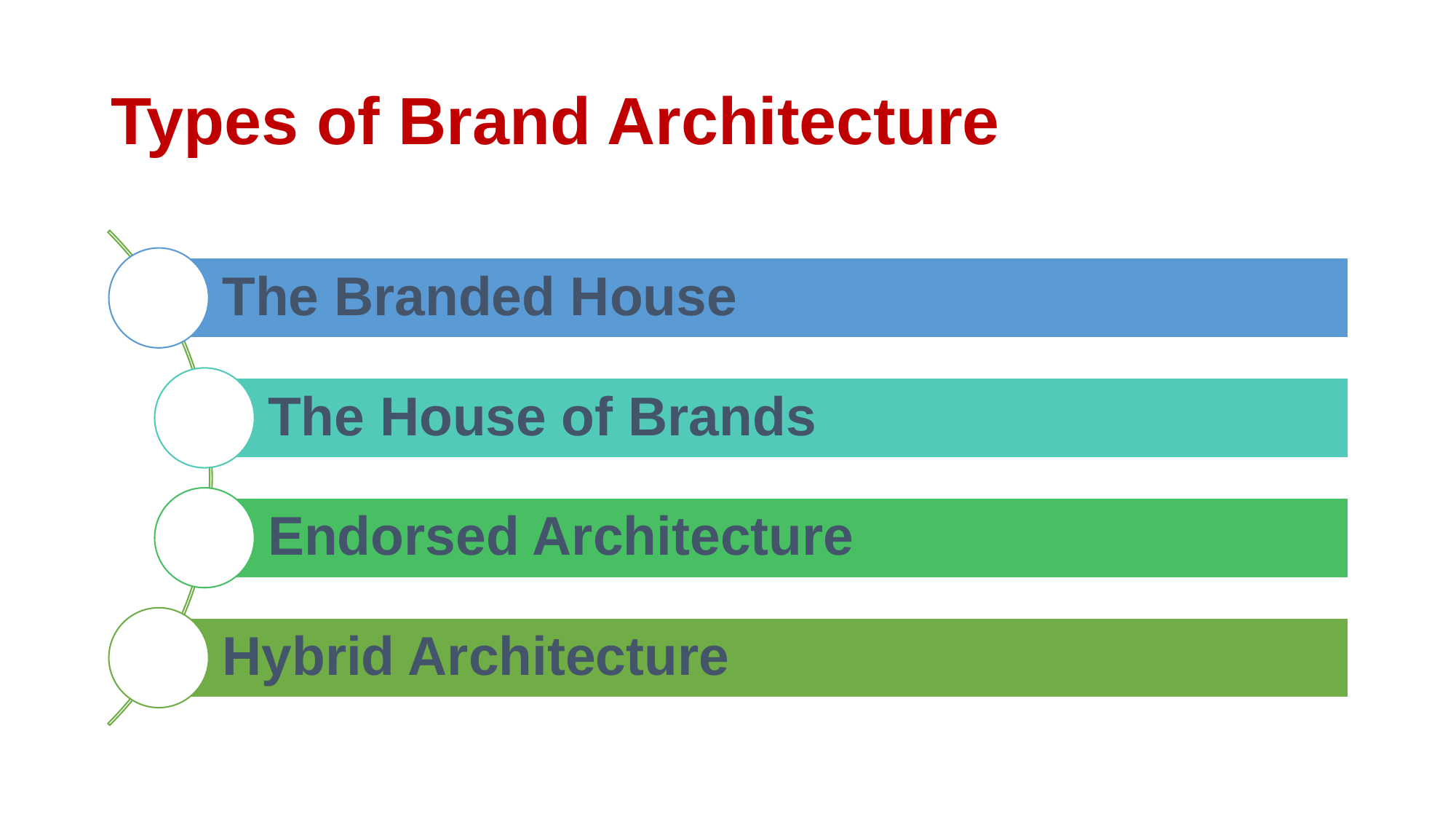

# Types of Brand Architecture
The Branded House
The House of Brands
Endorsed Architecture
Hybrid Architecture